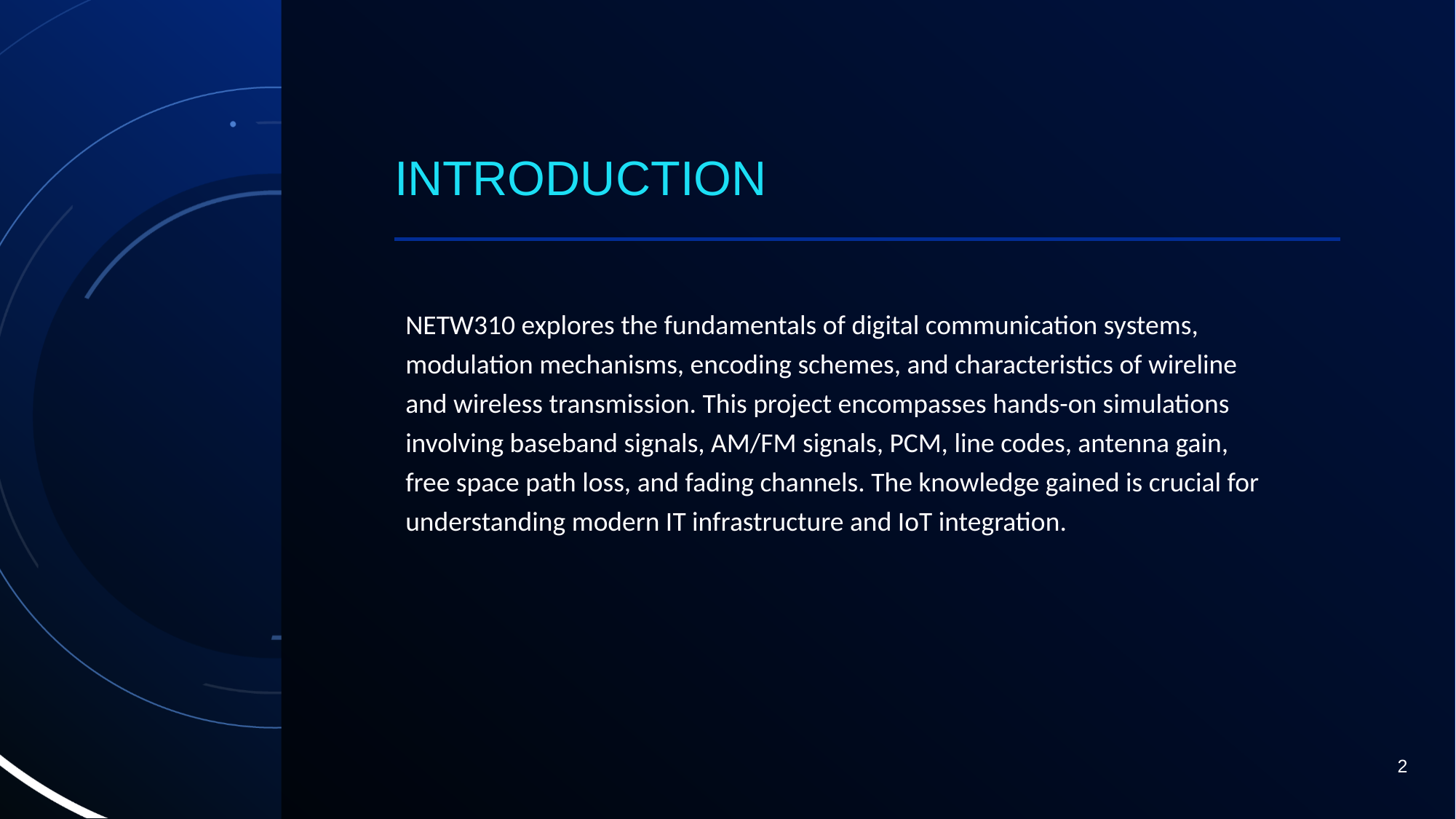

# INtroduction
NETW310 explores the fundamentals of digital communication systems, modulation mechanisms, encoding schemes, and characteristics of wireline and wireless transmission. This project encompasses hands-on simulations involving baseband signals, AM/FM signals, PCM, line codes, antenna gain, free space path loss, and fading channels. The knowledge gained is crucial for understanding modern IT infrastructure and IoT integration.

2